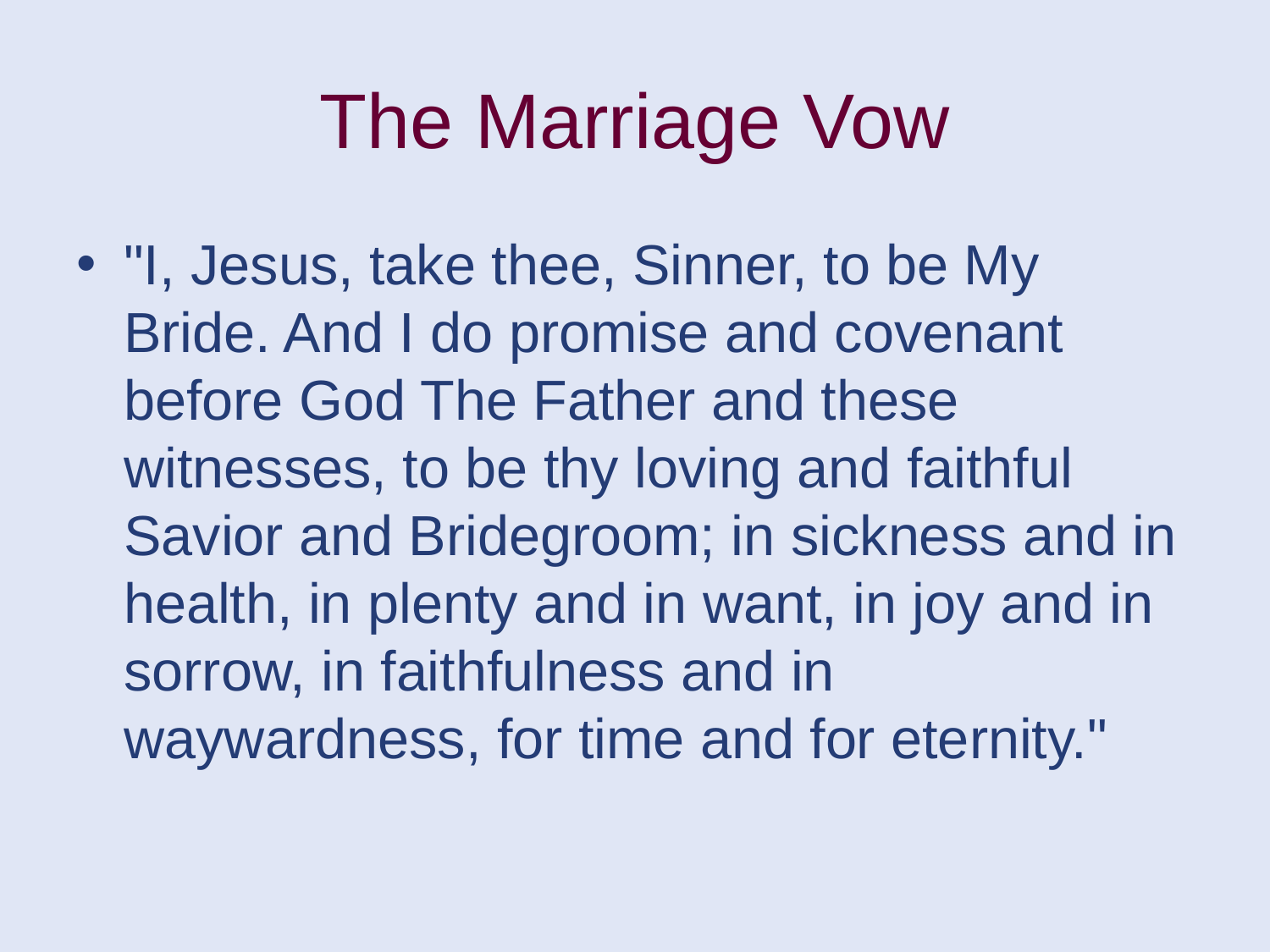

# The Marriage Vow
"I, Jesus, take thee, Sinner, to be My Bride. And I do promise and covenant before God The Father and these witnesses, to be thy loving and faithful Savior and Bridegroom; in sickness and in health, in plenty and in want, in joy and in sorrow, in faithfulness and in waywardness, for time and for eternity."